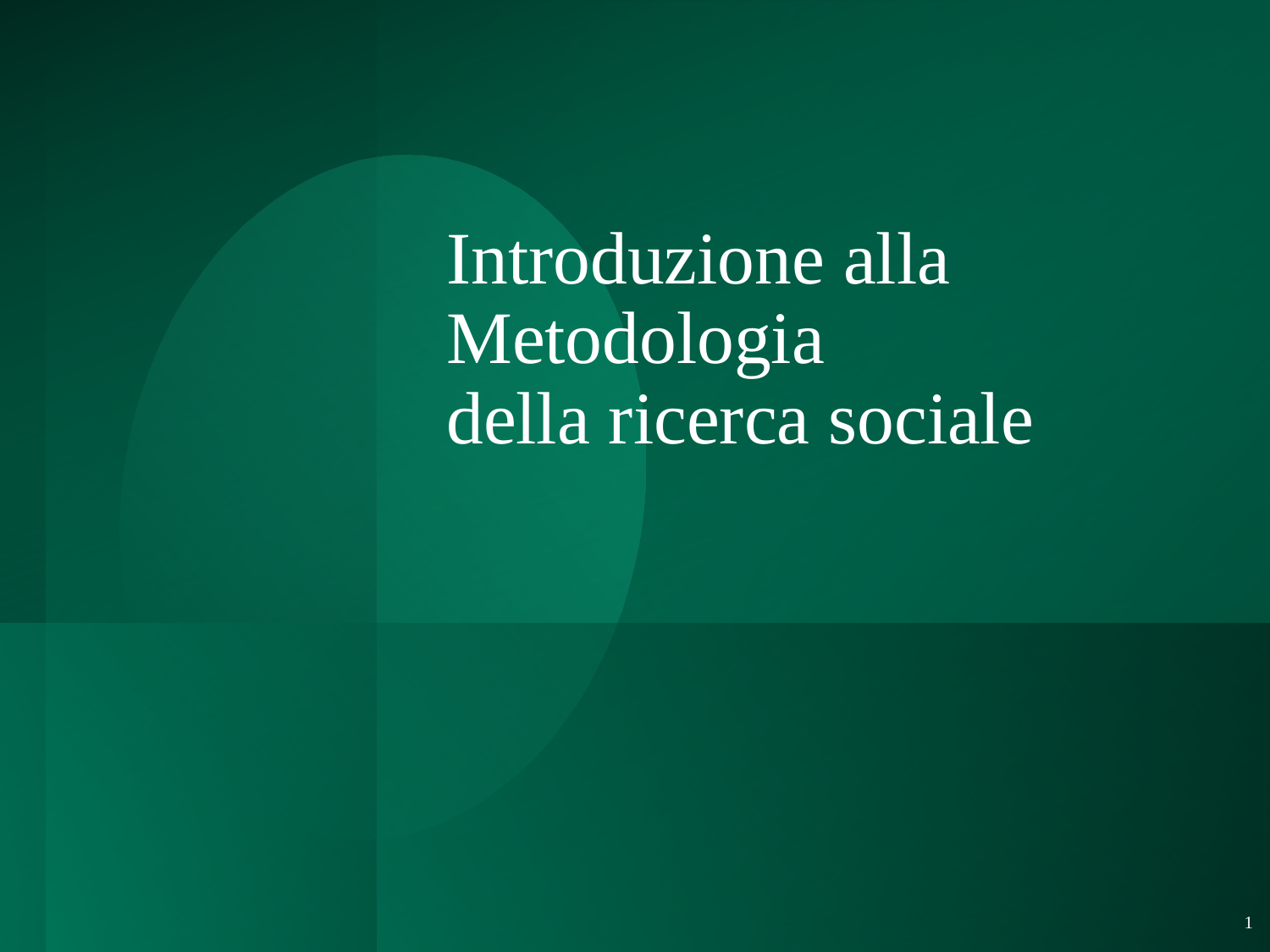

# Introduzione alla Metodologia della ricerca sociale

1